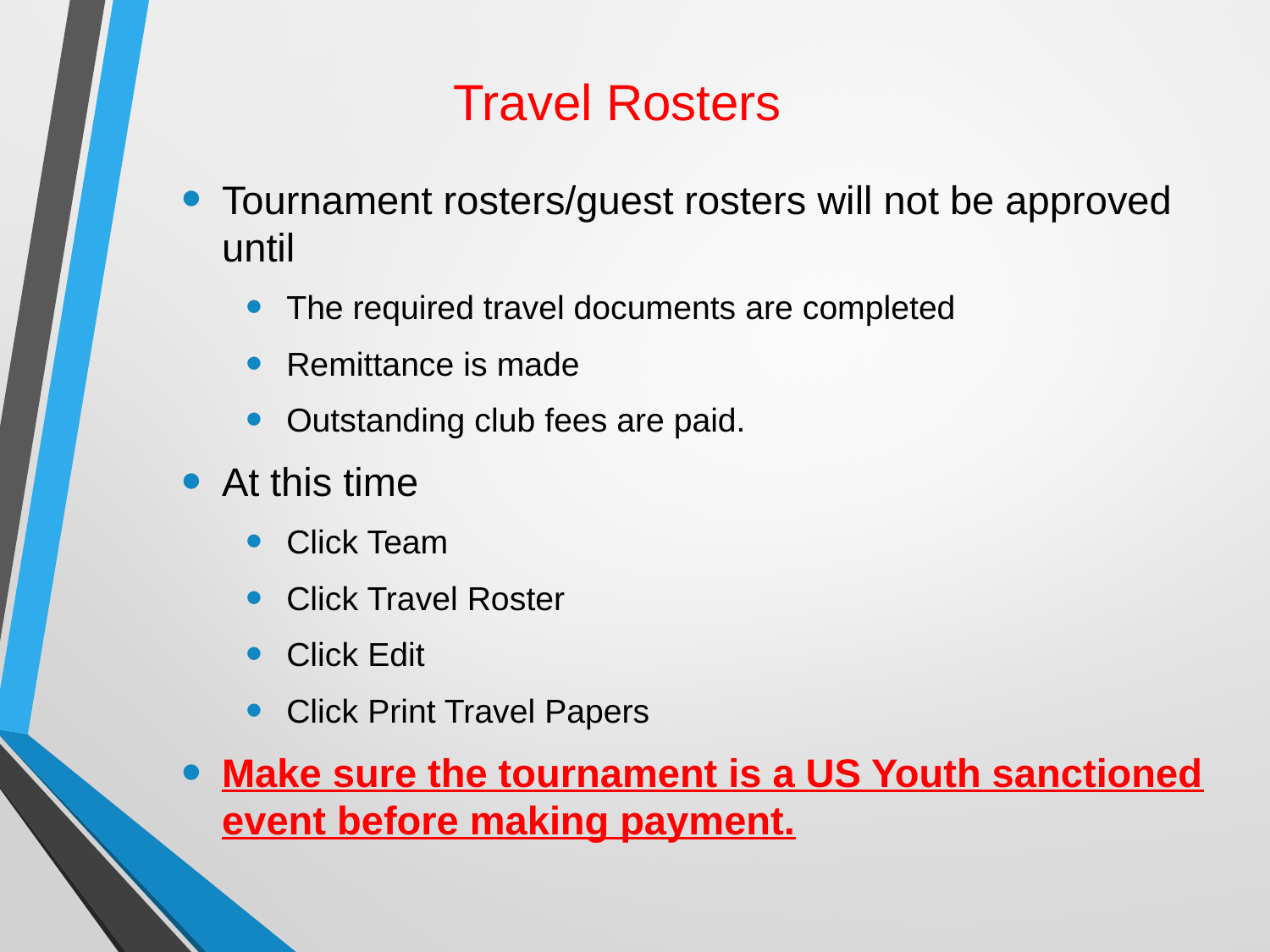

# Travel Rosters
Tournament rosters/guest rosters will not be approved until
The required travel documents are completed
Remittance is made
Outstanding club fees are paid.
At this time
Click Team
Click Travel Roster
Click Edit
Click Print Travel Papers
Make sure the tournament is a US Youth sanctioned event before making payment.